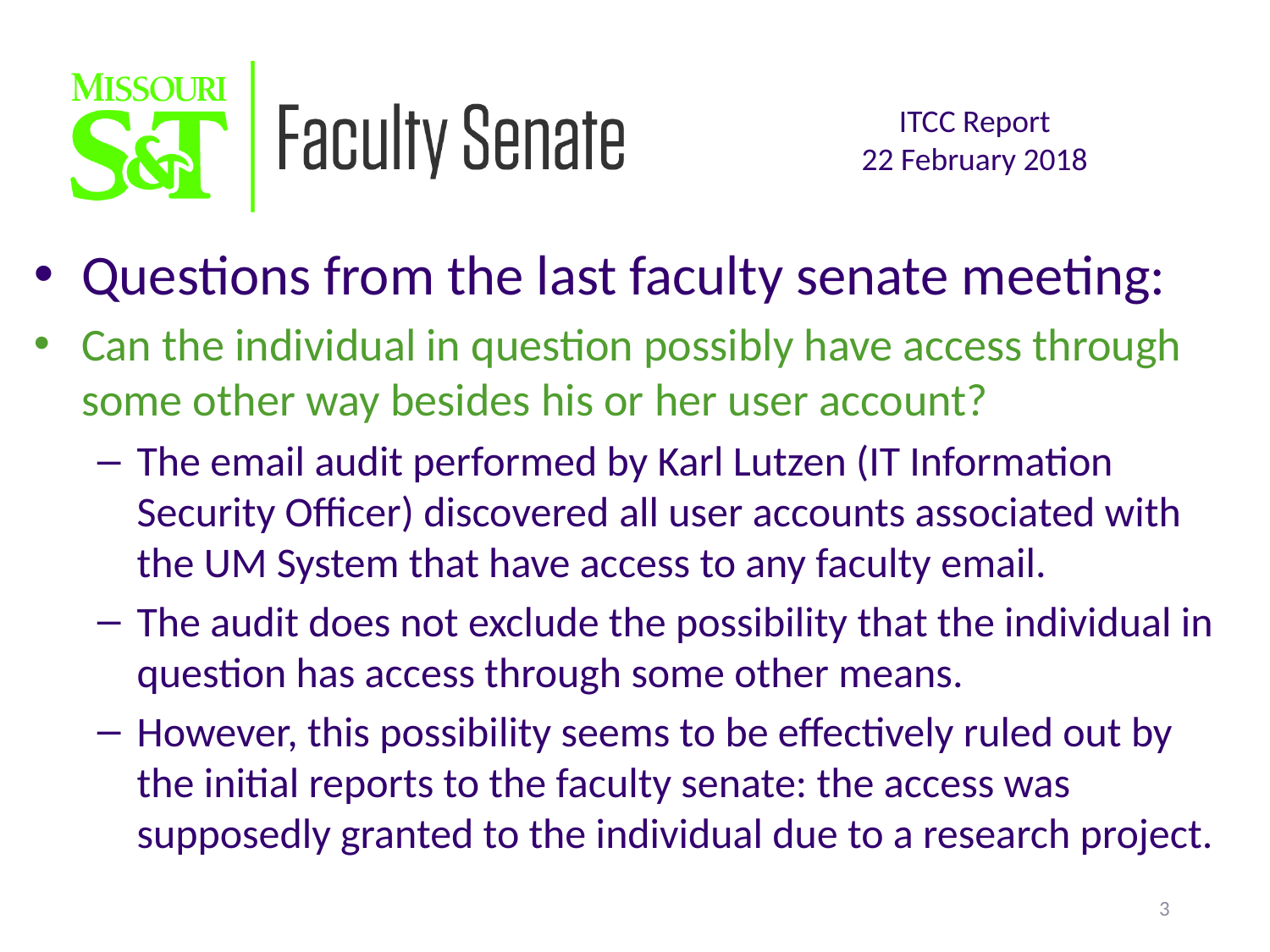

Questions from the last faculty senate meeting:
Can the individual in question possibly have access through some other way besides his or her user account?
The email audit performed by Karl Lutzen (IT Information Security Officer) discovered all user accounts associated with the UM System that have access to any faculty email.
The audit does not exclude the possibility that the individual in question has access through some other means.
However, this possibility seems to be effectively ruled out by the initial reports to the faculty senate: the access was supposedly granted to the individual due to a research project.

3